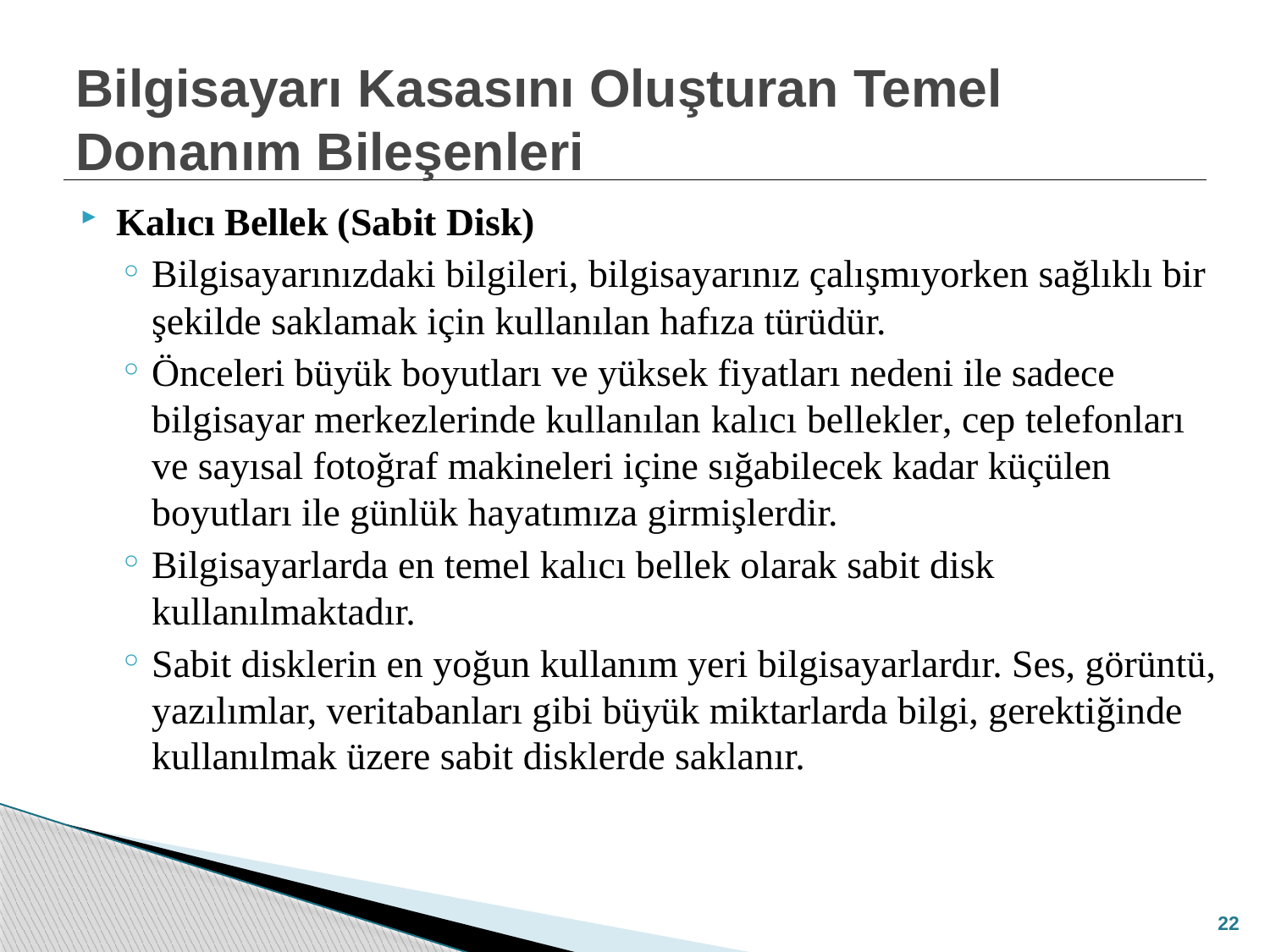

# Bilgisayarı Kasasını Oluşturan Temel Donanım Bileşenleri
Kalıcı Bellek (Sabit Disk)
Bilgisayarınızdaki bilgileri, bilgisayarınız çalışmıyorken sağlıklı bir şekilde saklamak için kullanılan hafıza türüdür.
Önceleri büyük boyutları ve yüksek fiyatları nedeni ile sadece bilgisayar merkezlerinde kullanılan kalıcı bellekler, cep telefonları ve sayısal fotoğraf makineleri içine sığabilecek kadar küçülen boyutları ile günlük hayatımıza girmişlerdir.
Bilgisayarlarda en temel kalıcı bellek olarak sabit disk kullanılmaktadır.
Sabit disklerin en yoğun kullanım yeri bilgisayarlardır. Ses, görüntü, yazılımlar, veritabanları gibi büyük miktarlarda bilgi, gerektiğinde kullanılmak üzere sabit disklerde saklanır.

22